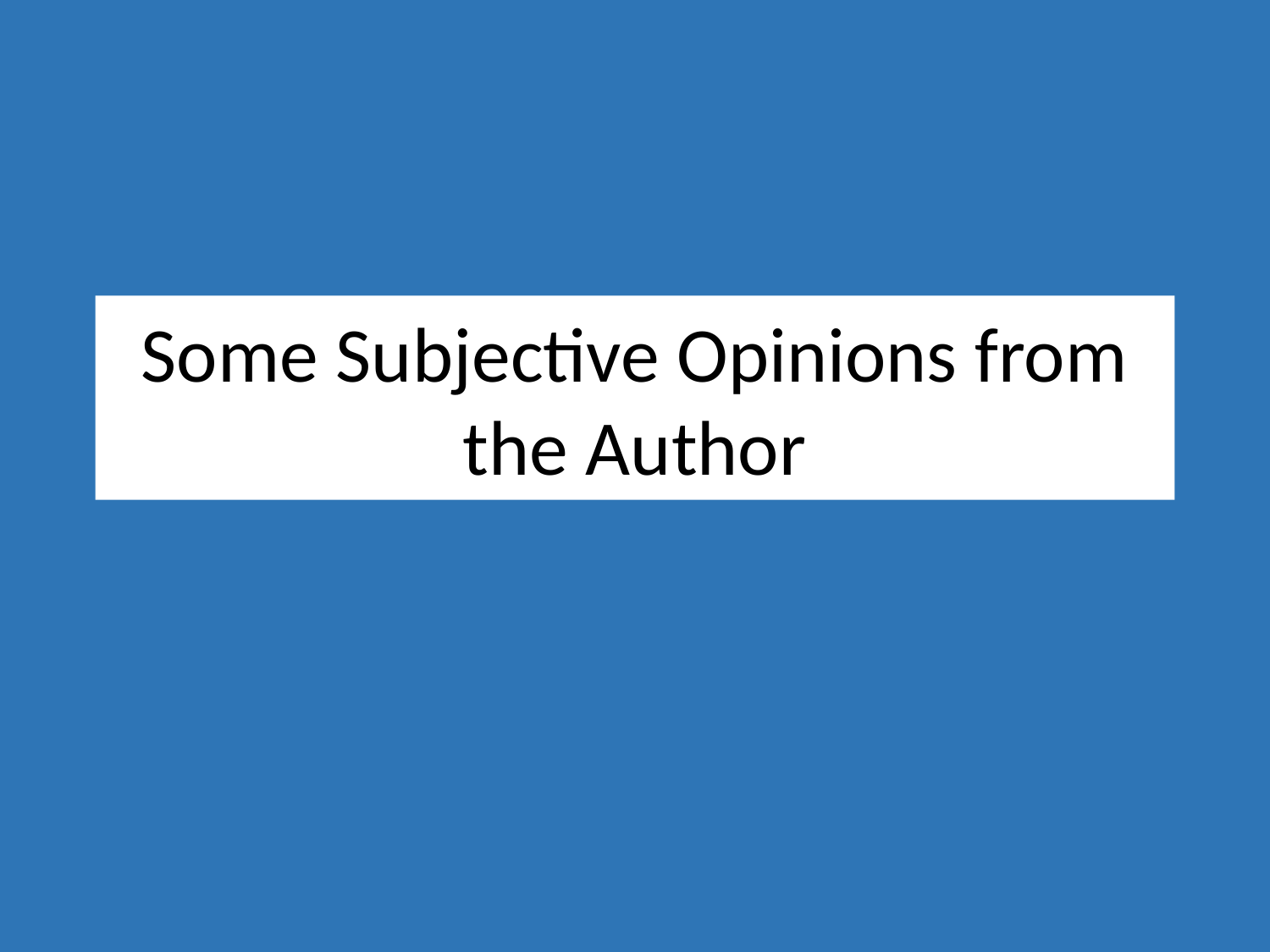

# Some Subjective Opinions from the Author